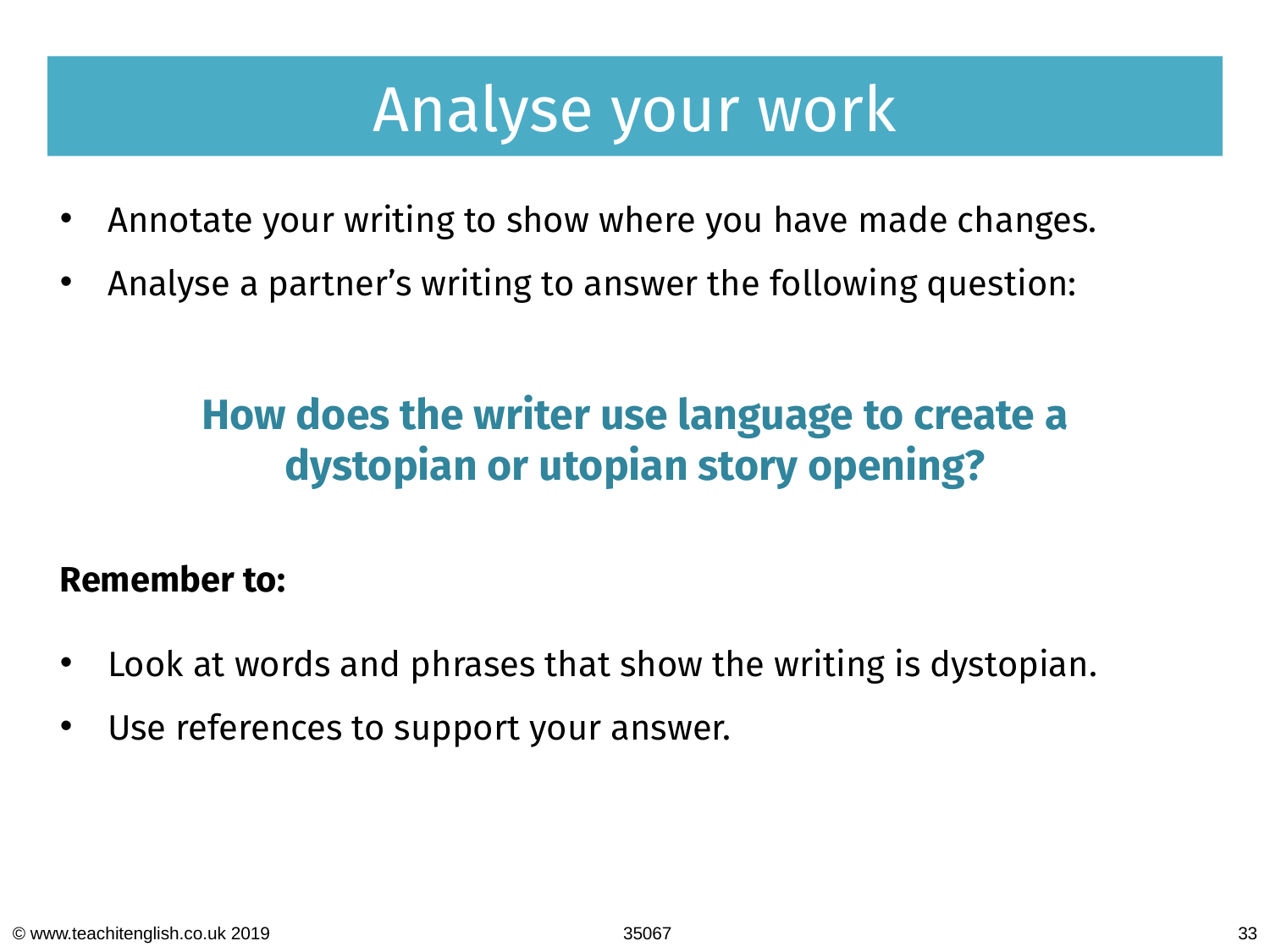

Analyse your work
Annotate your writing to show where you have made changes.

Analyse a partner’s writing to answer the following question:

Remember to:

Look at words and phrases that show the writing is dystopian.

Use references to support your answer.
How does the writer use language to create a dystopian or utopian story opening?